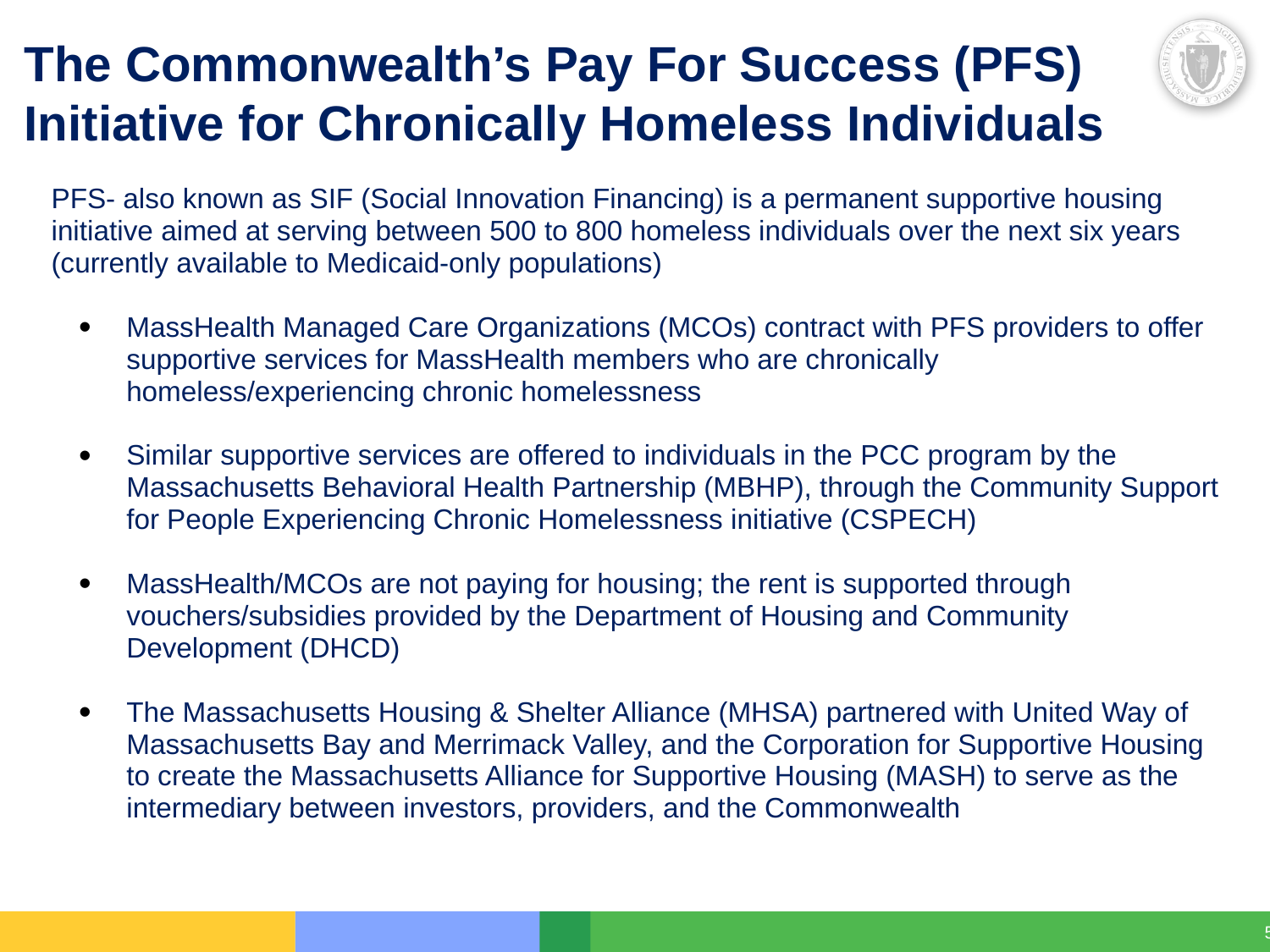

# The Commonwealth’s Pay For Success (PFS) Initiative for Chronically Homeless Individuals
PFS- also known as SIF (Social Innovation Financing) is a permanent supportive housing initiative aimed at serving between 500 to 800 homeless individuals over the next six years (currently available to Medicaid-only populations)

MassHealth Managed Care Organizations (MCOs) contract with PFS providers to offer supportive services for MassHealth members who are chronically homeless/experiencing chronic homelessness

Similar supportive services are offered to individuals in the PCC program by the Massachusetts Behavioral Health Partnership (MBHP), through the Community Support for People Experiencing Chronic Homelessness initiative (CSPECH)

MassHealth/MCOs are not paying for housing; the rent is supported through vouchers/subsidies provided by the Department of Housing and Community Development (DHCD)

The Massachusetts Housing & Shelter Alliance (MHSA) partnered with United Way of Massachusetts Bay and Merrimack Valley, and the Corporation for Supportive Housing  to create the Massachusetts Alliance for Supportive Housing (MASH) to serve as the intermediary between investors, providers, and the Commonwealth